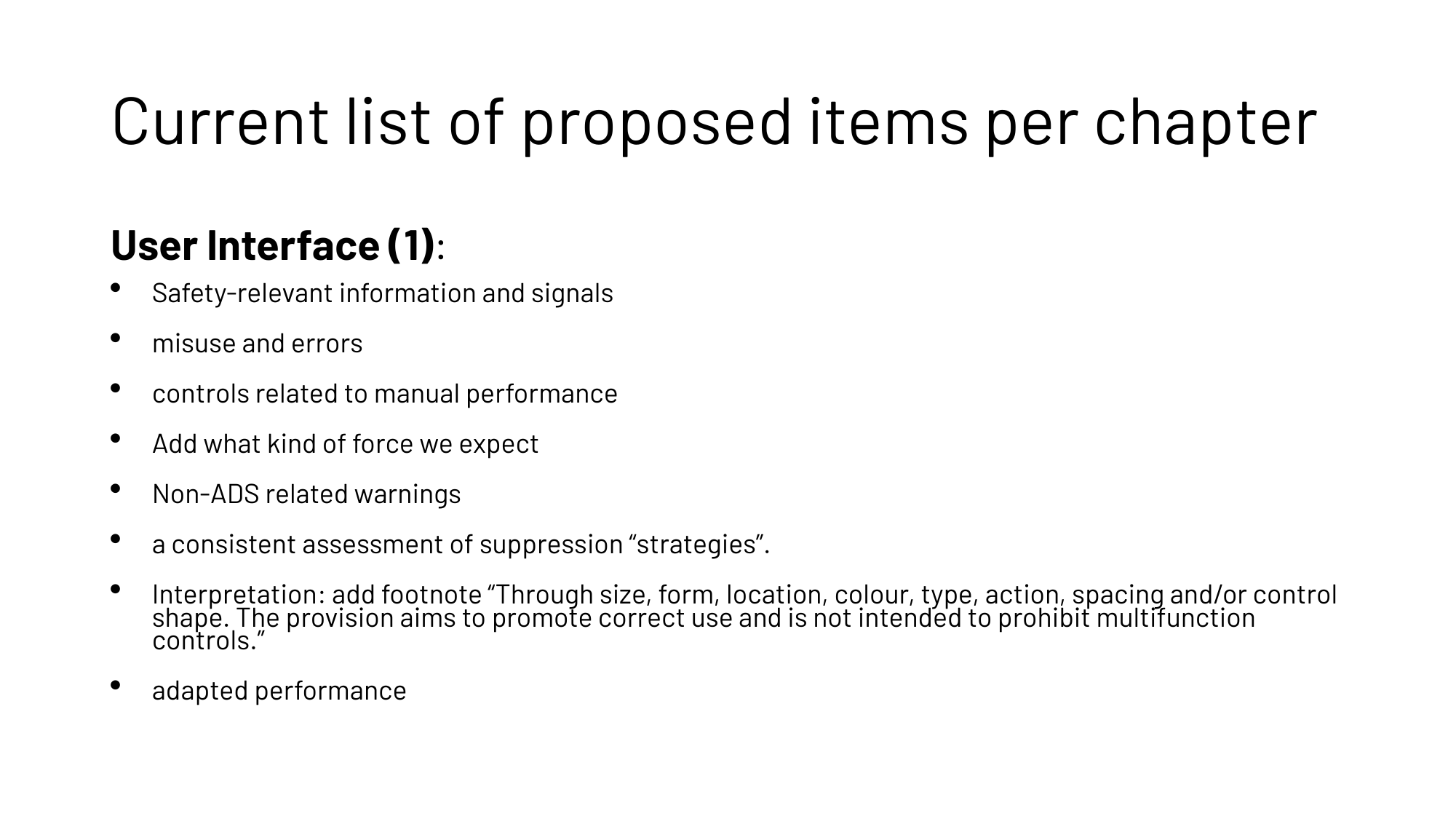

# Current list of proposed items per chapter
User Interface (1):
Safety-relevant information and signals
misuse and errors
controls related to manual performance
Add what kind of force we expect
Non-ADS related warnings
a consistent assessment of suppression “strategies”.
Interpretation: add footnote “Through size, form, location, colour, type, action, spacing and/or control shape. The provision aims to promote correct use and is not intended to prohibit multifunction controls.”
adapted performance